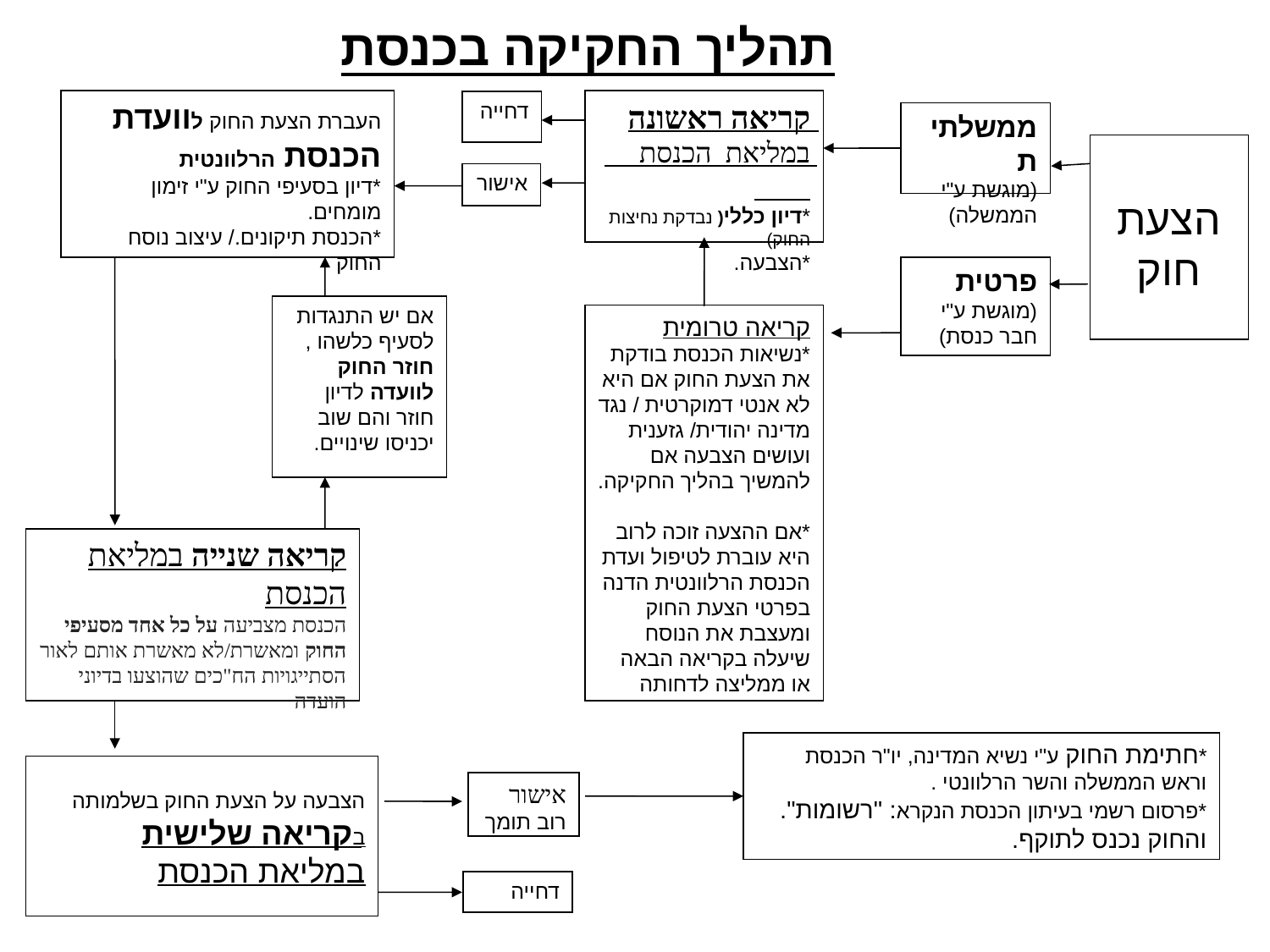

תהליך החקיקה בכנסת

העברת הצעת החוק לוועדת הכנסת הרלוונטית
*דיון בסעיפי החוק ע"י זימון מומחים.
*הכנסת תיקונים./ עיצוב נוסח  החוק
קריאה ראשונה במליאת  הכנסת
*דיון כללי( נבדקת נחיצות החוק)
*הצבעה.
דחייה
ממשלתית
(מוגשת ע"י הממשלה)

הצעת חוק

אישור

פרטית
(מוגשת ע"י חבר כנסת)

אם יש התנגדות לסעיף כלשהו , חוזר החוק לוועדה לדיון חוזר והם שוב יכניסו שינויים.
קריאה טרומית
*נשיאות הכנסת בודקת את הצעת החוק אם היא לא אנטי דמוקרטית / נגד מדינה יהודית/ גזענית
ועושים הצבעה אם להמשיך בהליך החקיקה.

*אם ההצעה זוכה לרוב היא עוברת לטיפול ועדת הכנסת הרלוונטית הדנה בפרטי הצעת החוק ומעצבת את הנוסח שיעלה בקריאה הבאה או ממליצה לדחותה

קריאה שנייה במליאת הכנסת
הכנסת מצביעה על כל אחד מסעיפי החוק ומאשרת/לא מאשרת אותם לאור הסתייגויות הח"כים שהוצעו בדיוני הועדה

*חתימת החוק ע"י נשיא המדינה, יו"ר הכנסת  וראש הממשלה והשר הרלוונטי .
*פרסום רשמי בעיתון הכנסת הנקרא: "רשומות". והחוק נכנס לתוקף.

הצבעה על הצעת החוק בשלמותה בקריאה שלישית במליאת הכנסת
אישור
רוב תומך

דחייה